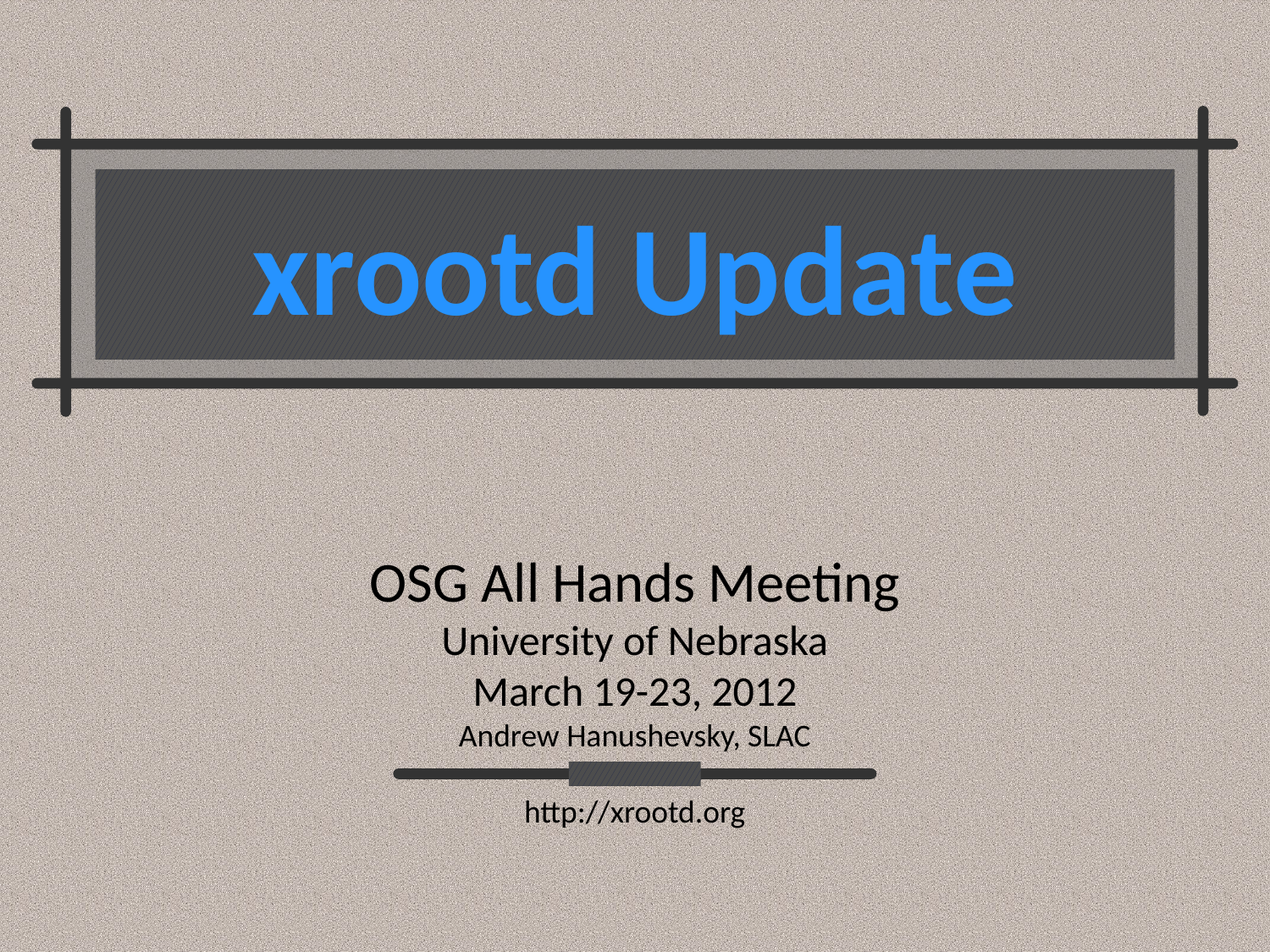

# xrootd Update
OSG All Hands Meeting
University of Nebraska
March 19-23, 2012
Andrew Hanushevsky, SLAC

http://xrootd.org